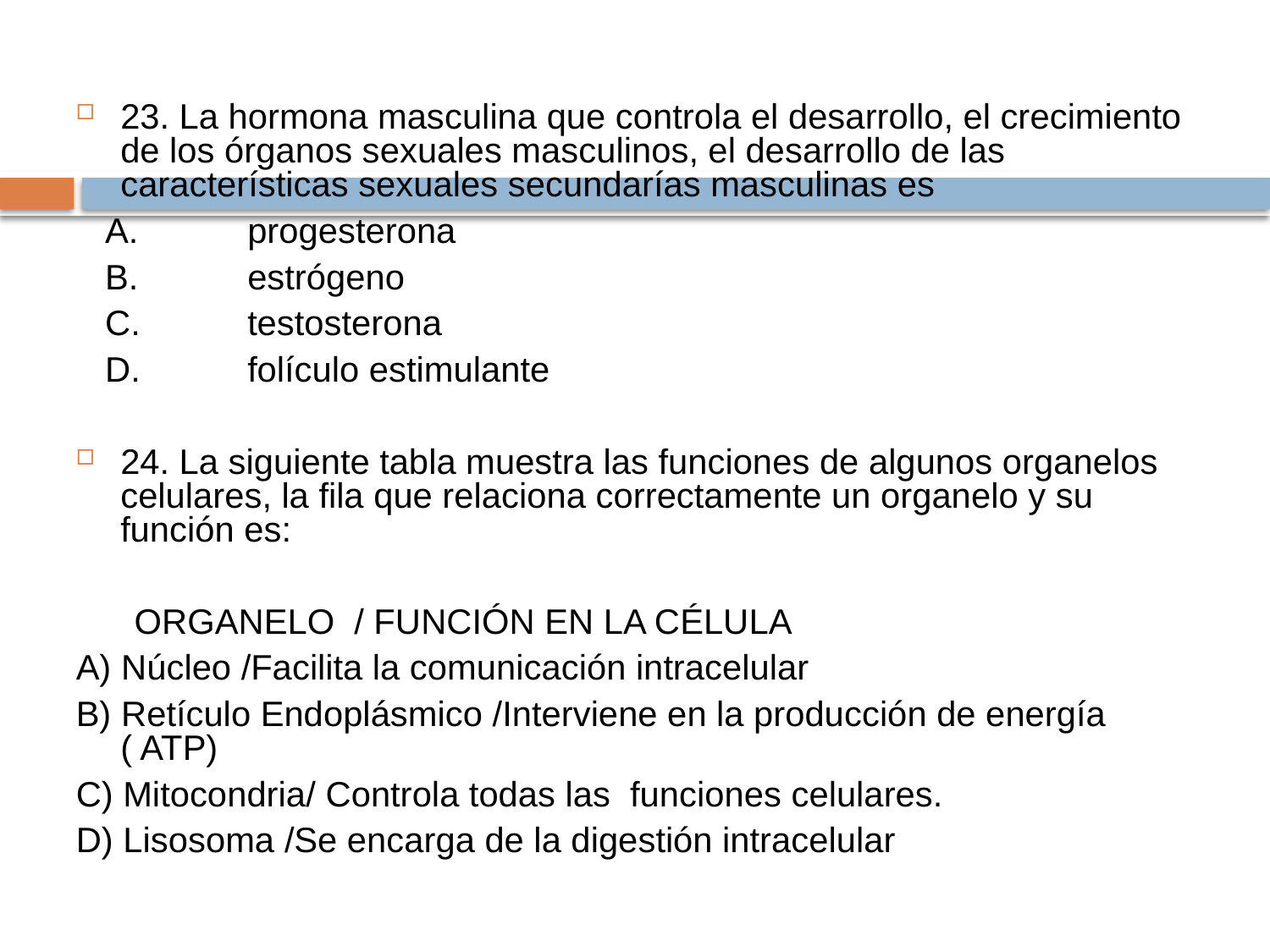

23. La hormona masculina que controla el desarrollo, el crecimiento de los órganos sexuales masculinos, el desarrollo de las características sexuales secundarías masculinas es
   A.	progesterona
   B.	estrógeno
   C.	testosterona
   D.	folículo estimulante

24. La siguiente tabla muestra las funciones de algunos organelos celulares, la fila que relaciona correctamente un organelo y su función es:

      ORGANELO  / FUNCIÓN EN LA CÉLULA
A) Núcleo /Facilita la comunicación intracelular
B) Retículo Endoplásmico /Interviene en la producción de energía  ( ATP)
C) Mitocondria/ Controla todas las  funciones celulares.
D) Lisosoma /Se encarga de la digestión intracelular